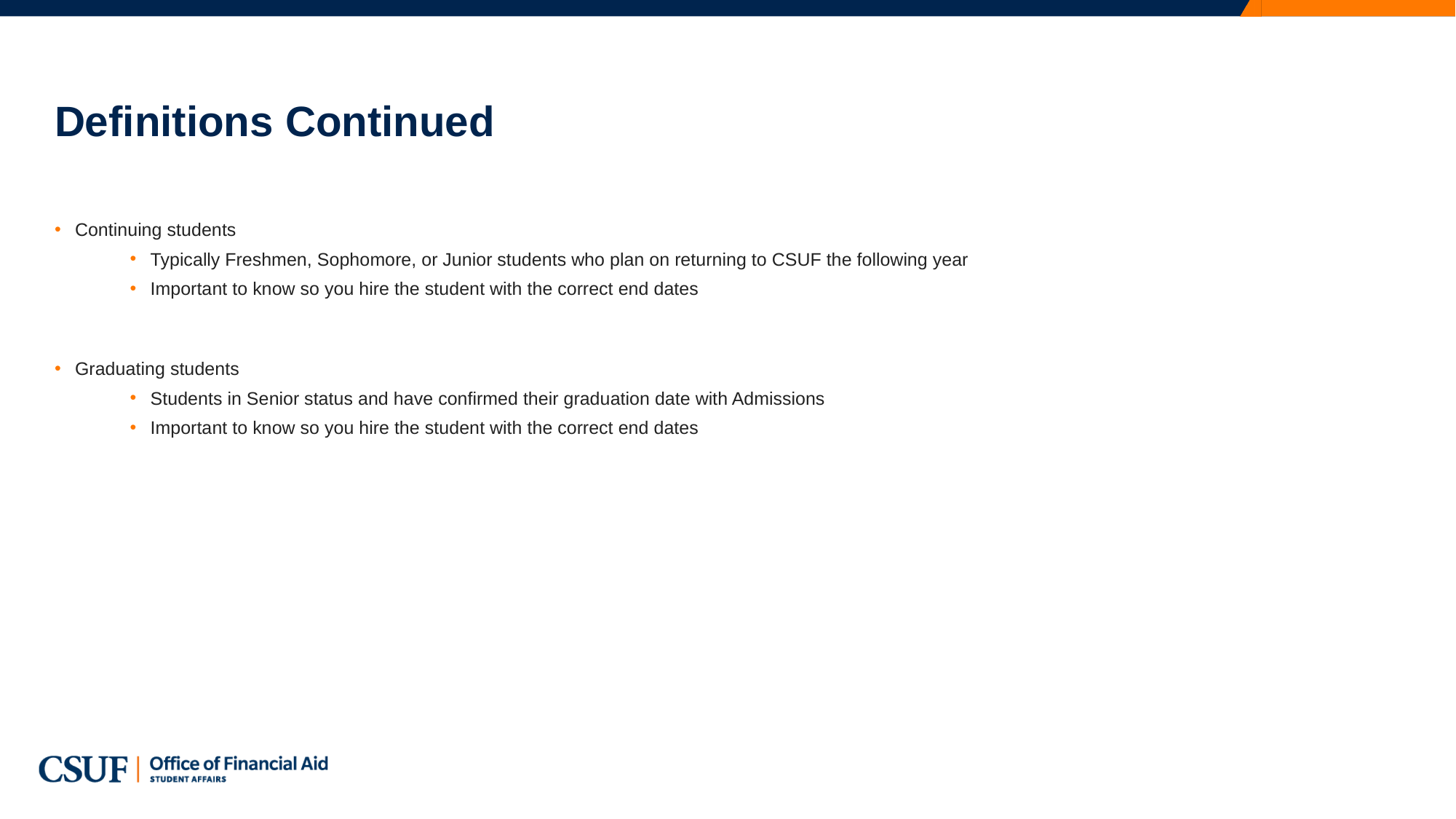

# Definitions Continued
Continuing students
Typically Freshmen, Sophomore, or Junior students who plan on returning to CSUF the following year
Important to know so you hire the student with the correct end dates

Graduating students
Students in Senior status and have confirmed their graduation date with Admissions
Important to know so you hire the student with the correct end dates